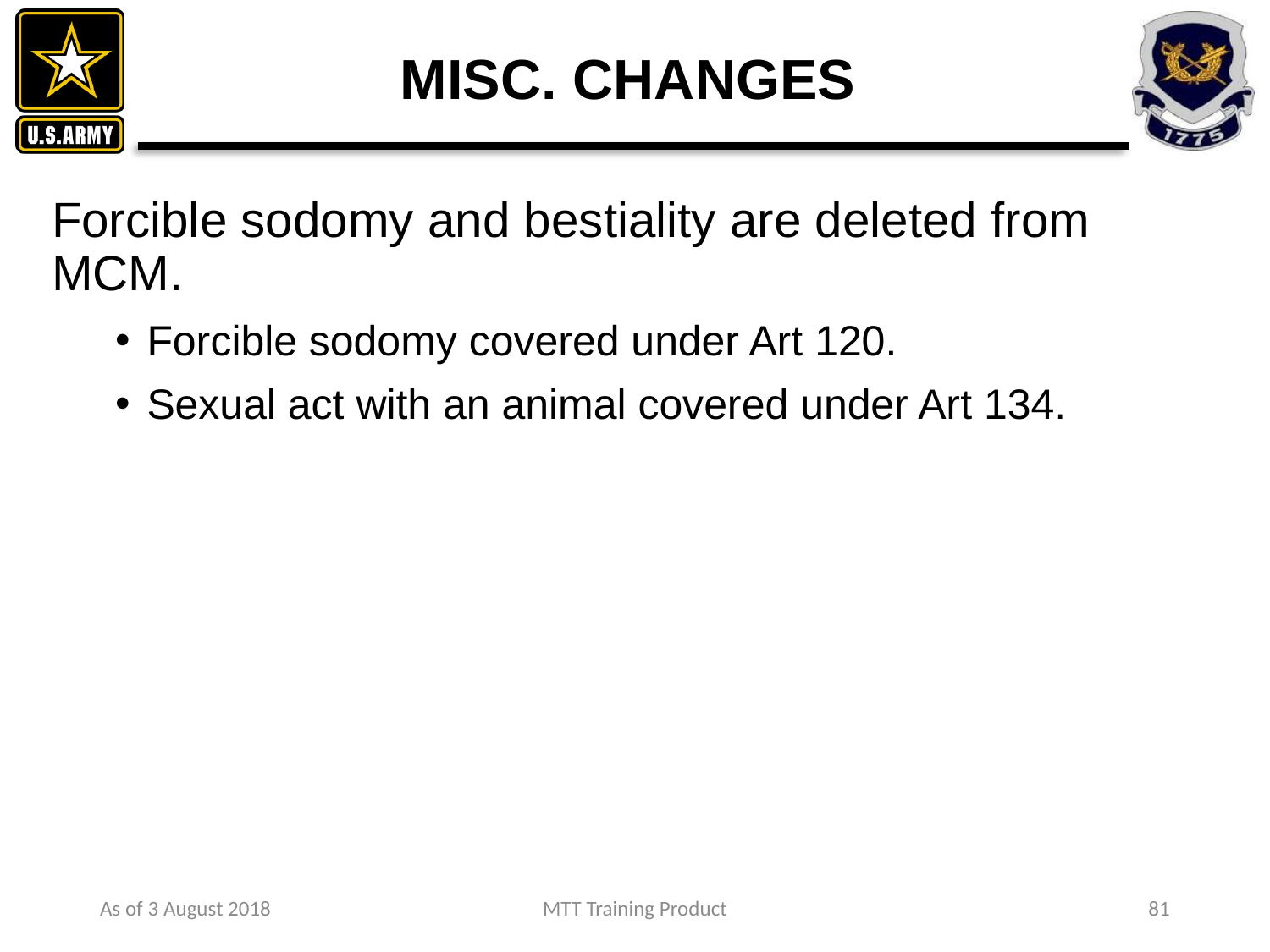

# MISC. CHANGES
Forcible sodomy and bestiality are deleted from MCM.
Forcible sodomy covered under Art 120.
Sexual act with an animal covered under Art 134.

As of 3 August 2018
MTT Training Product
81